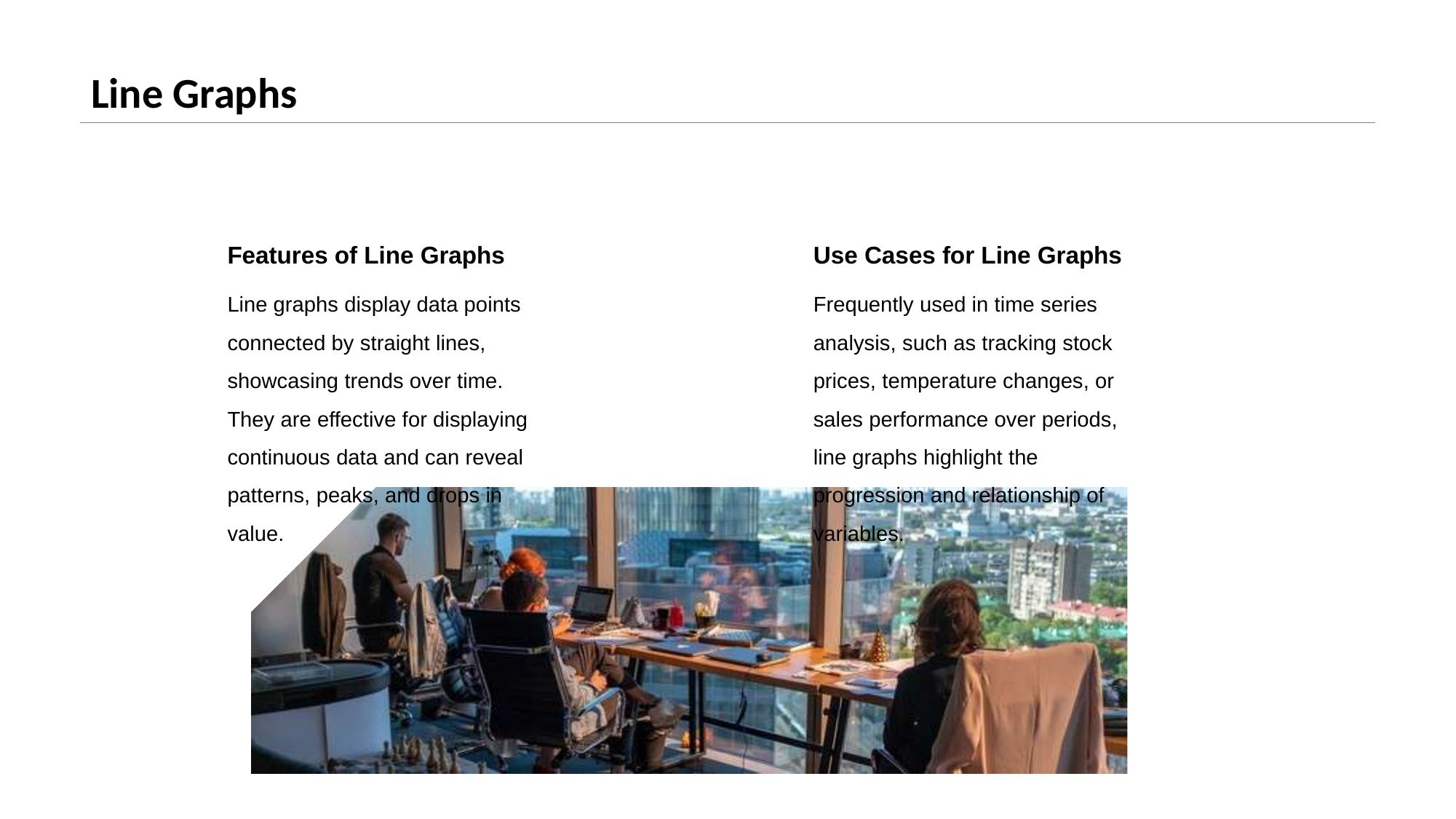

# Line Graphs
Features of Line Graphs
Use Cases for Line Graphs
Line graphs display data points connected by straight lines, showcasing trends over time. They are effective for displaying continuous data and can reveal patterns, peaks, and drops in value.
Frequently used in time series analysis, such as tracking stock prices, temperature changes, or sales performance over periods, line graphs highlight the progression and relationship of variables.